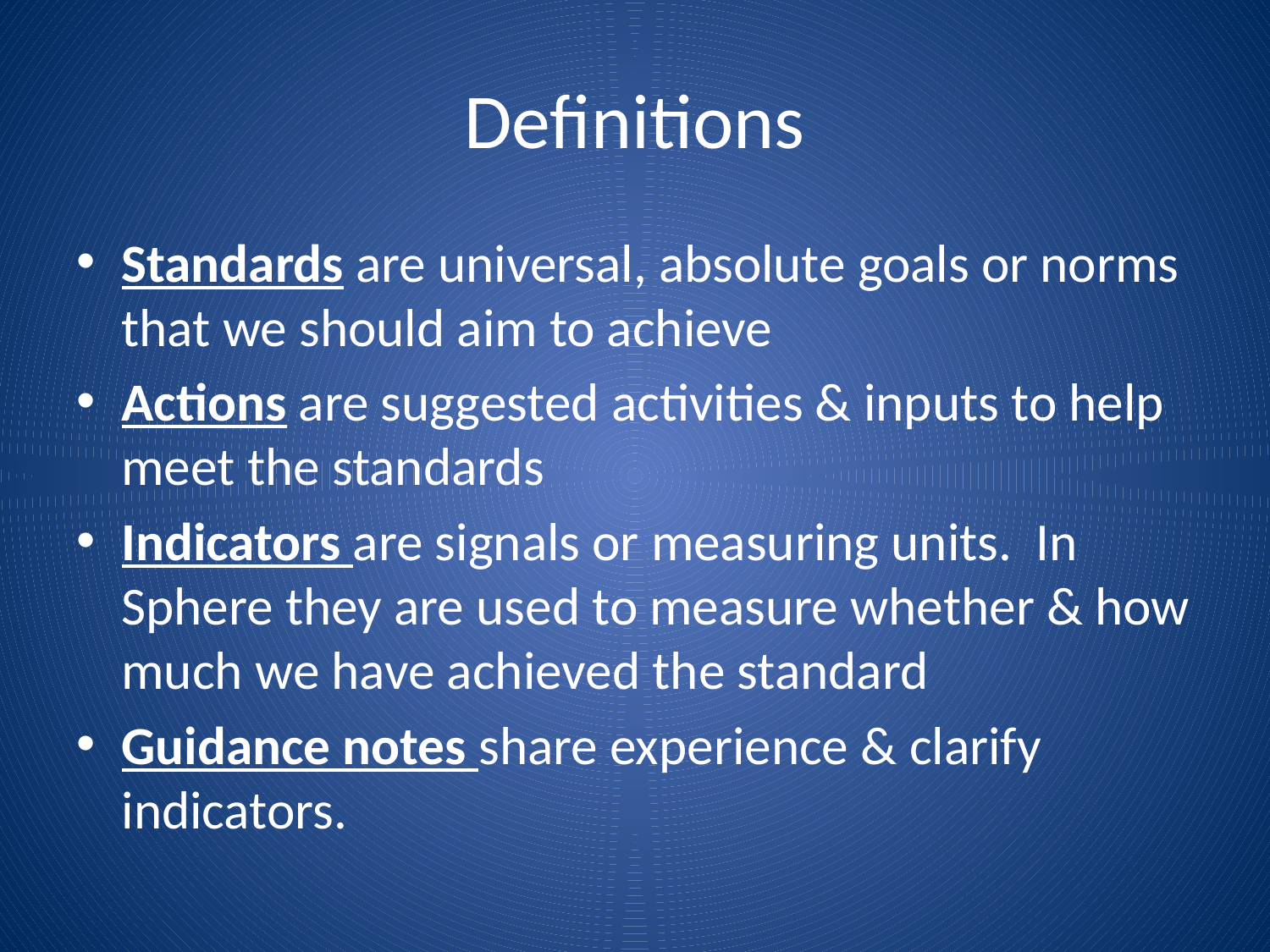

# Definitions
Standards are universal, absolute goals or norms that we should aim to achieve
Actions are suggested activities & inputs to help meet the standards
Indicators are signals or measuring units.  In Sphere they are used to measure whether & how much we have achieved the standard
Guidance notes share experience & clarify  indicators.